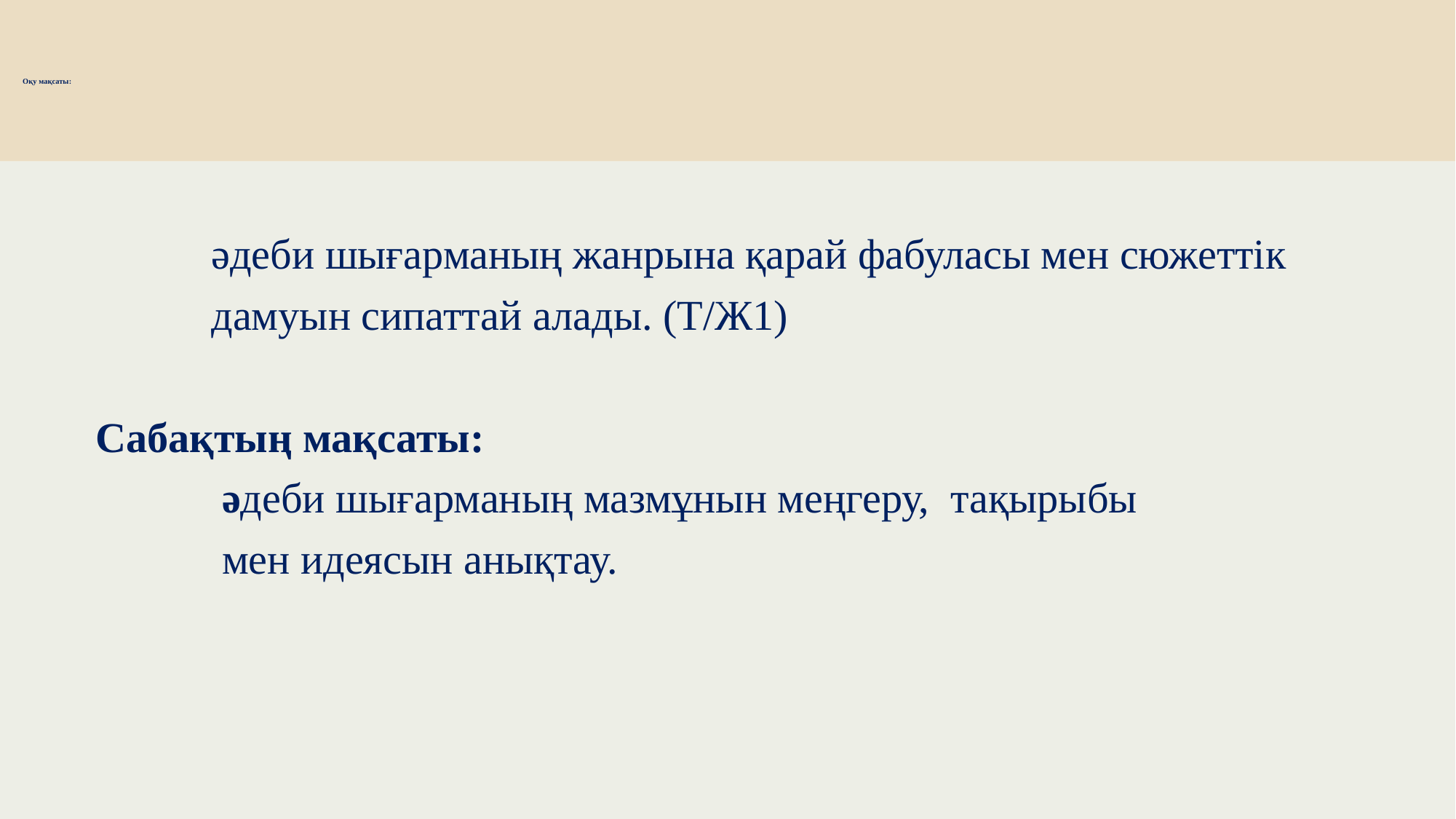

# Оқу мақсаты:

                   әдеби шығарманың жанрына қарай фабуласы мен сюжеттік
                   дамуын сипаттай алады. (Т/Ж1)

        Сабақтың мақсаты:
                    әдеби шығарманың мазмұнын меңгеру,  тақырыбы
                    мен идеясын анықтау.